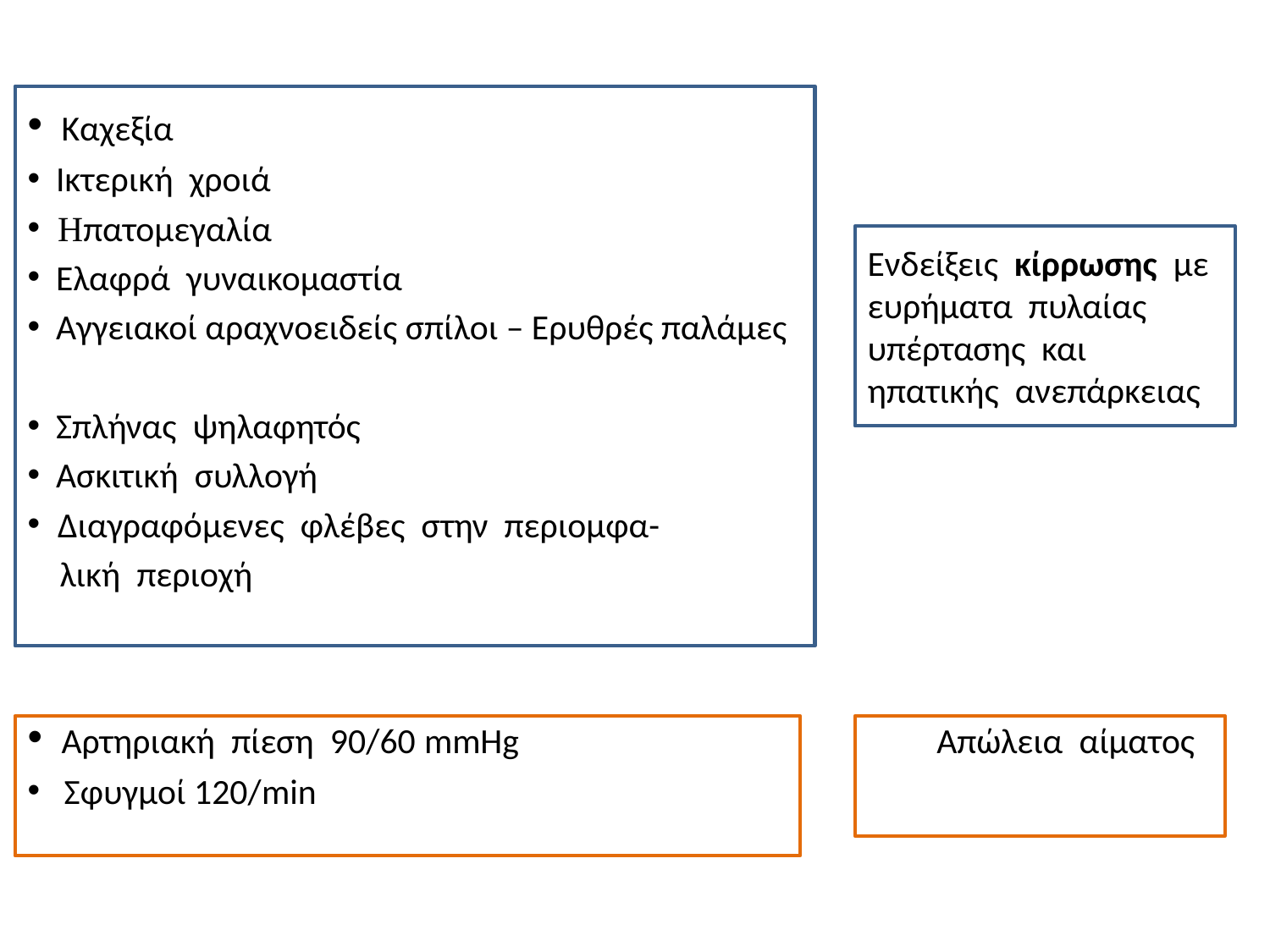

Καχεξία
  Ικτερική  χροιά
  Ηπατομεγαλία
  Ελαφρά  γυναικομαστία
  Αγγειακοί αραχνοειδείς σπίλοι – Ερυθρές παλάμες

  Σπλήνας  ψηλαφητός
  Ασκιτική  συλλογή
  Διαγραφόμενες  φλέβες  στην  περιομφα-
    λική  περιοχή

  Αρτηριακή  πίεση  90/60 mmHg                                                    Απώλεια  αίματος
   Σφυγμοί 120/min

Ενδείξεις  κίρρωσης  με ευρήματα  πυλαίας υπέρτασης  και ηπατικής  ανεπάρκειας